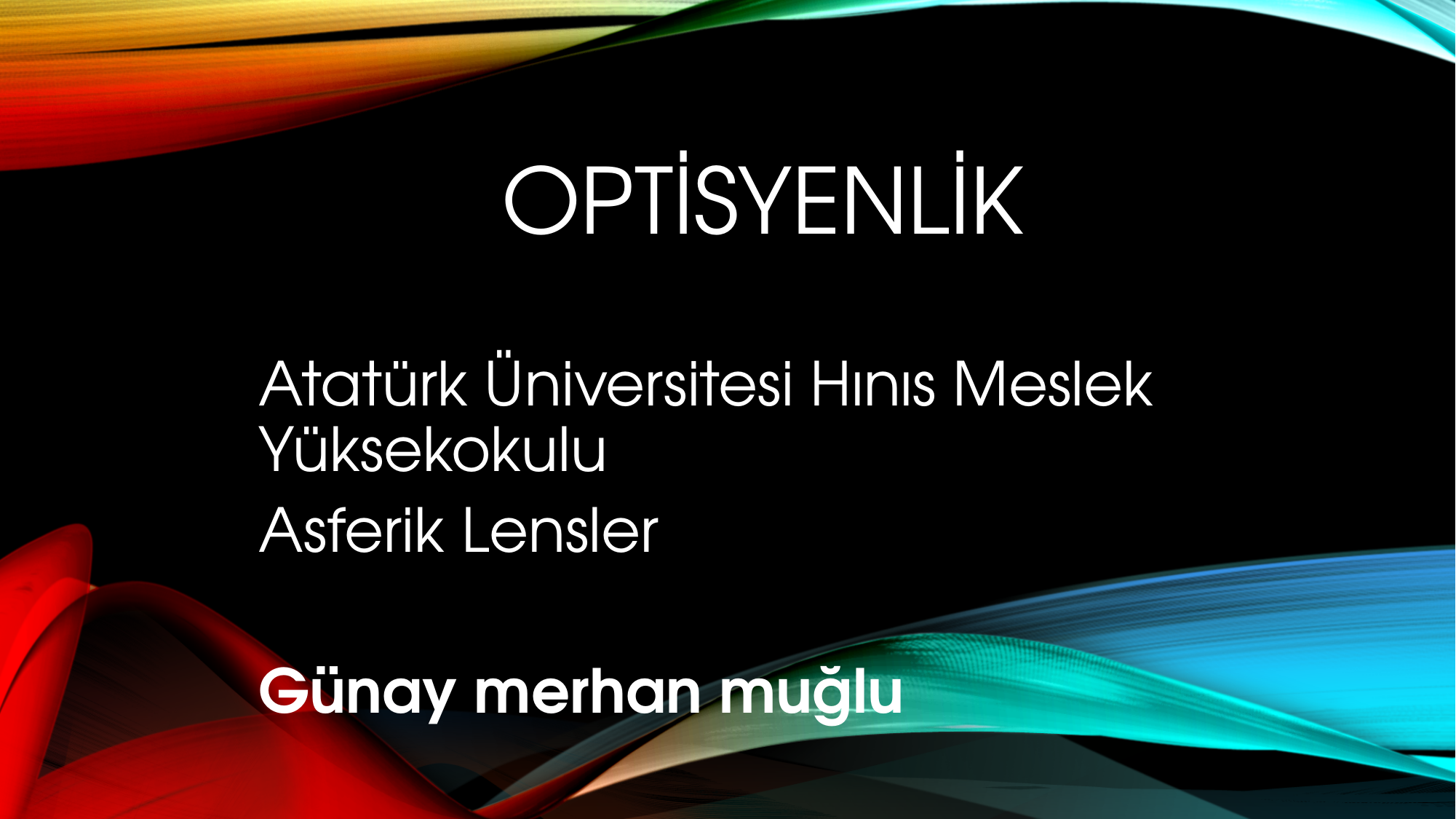

# Optisyenlik
Atatürk Üniversitesi Hınıs Meslek Yüksekokulu
Asferik Lensler

Günay merhan muğlu